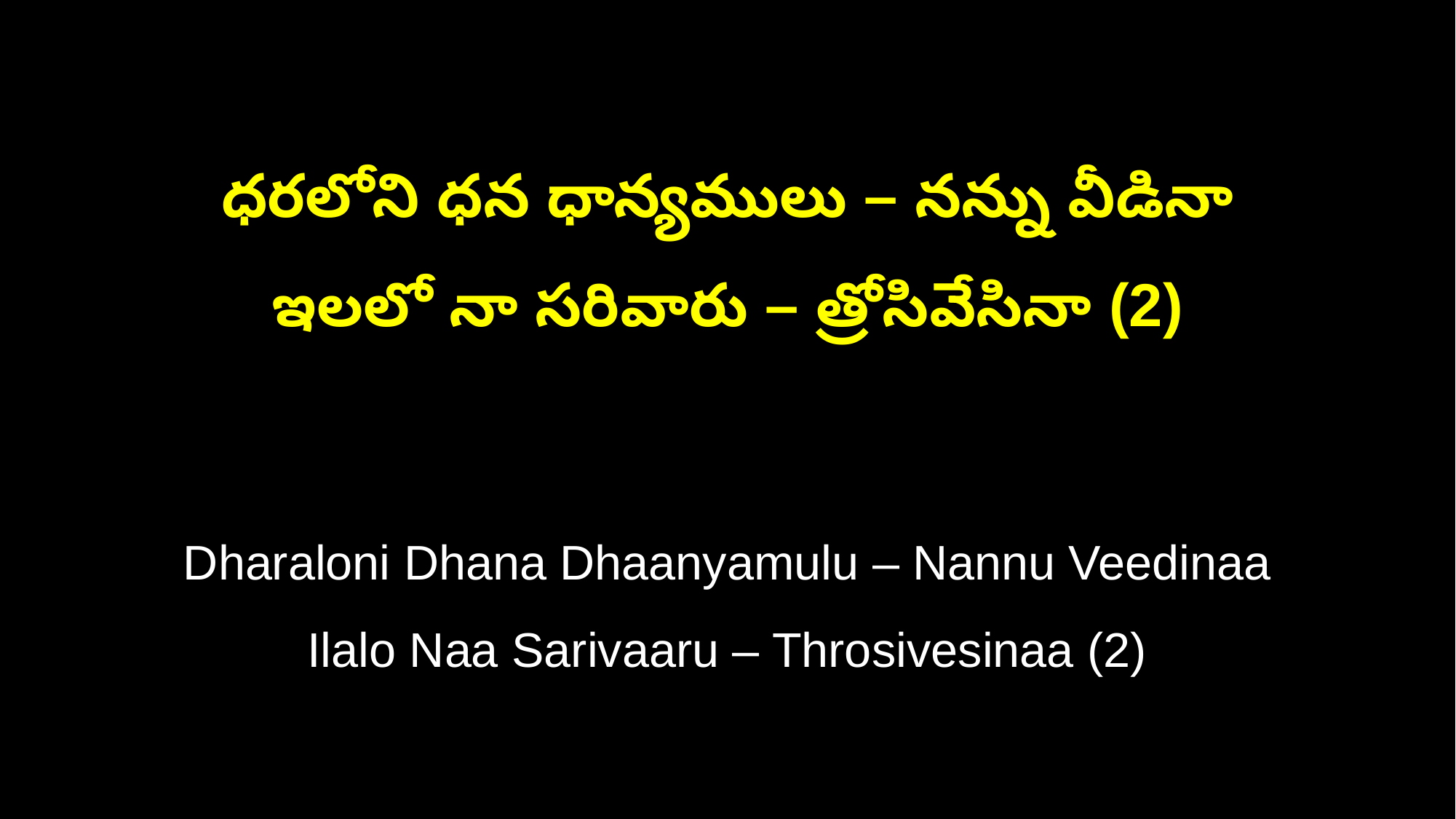

ధరలోని ధన ధాన్యములు – నన్ను వీడినా
ఇలలో నా సరివారు – త్రోసివేసినా (2)
Dharaloni Dhana Dhaanyamulu – Nannu Veedinaa
Ilalo Naa Sarivaaru – Throsivesinaa (2)